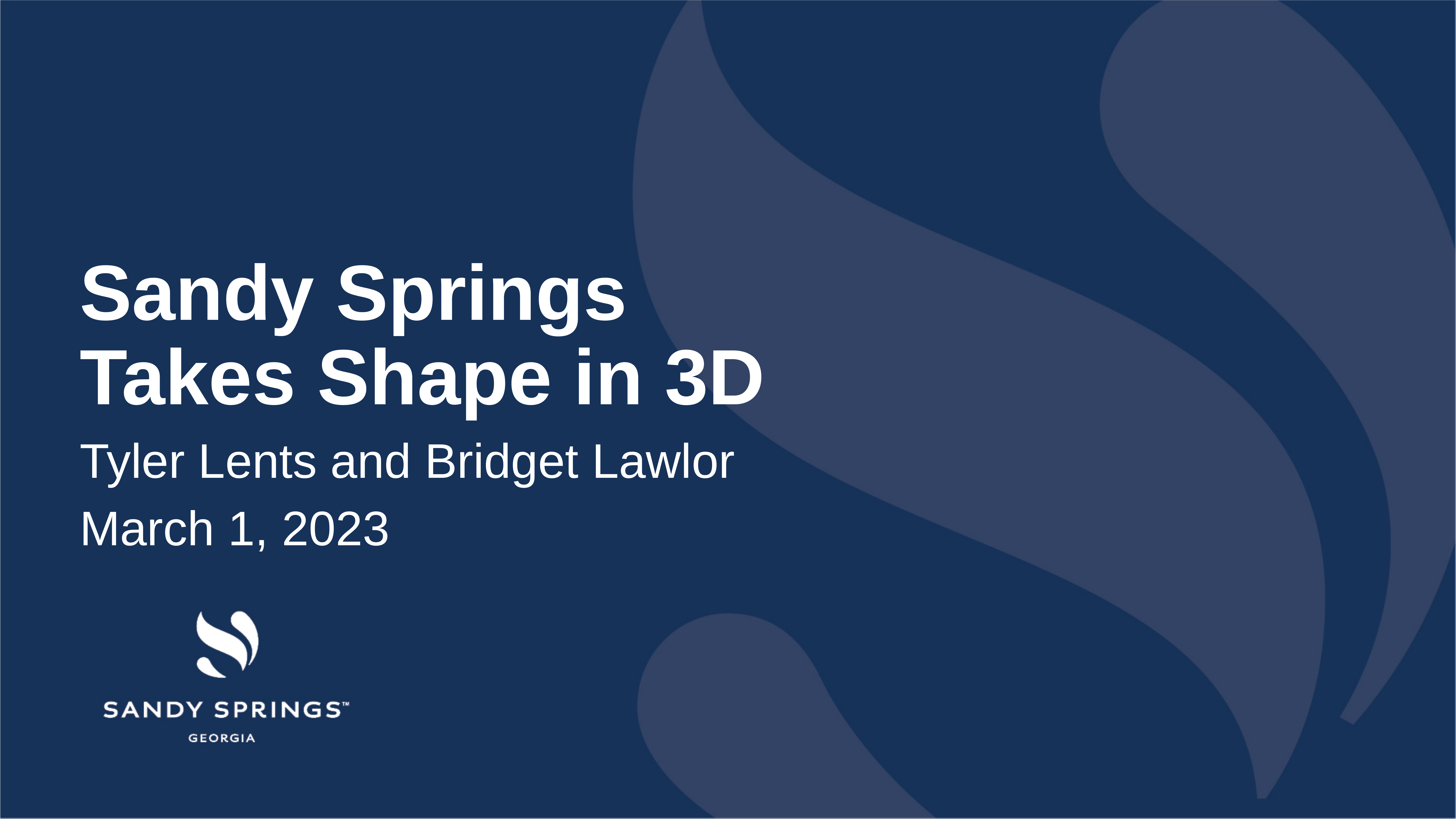

# Sandy Springs Takes Shape in 3D
Tyler Lents and Bridget Lawlor
March 1, 2023